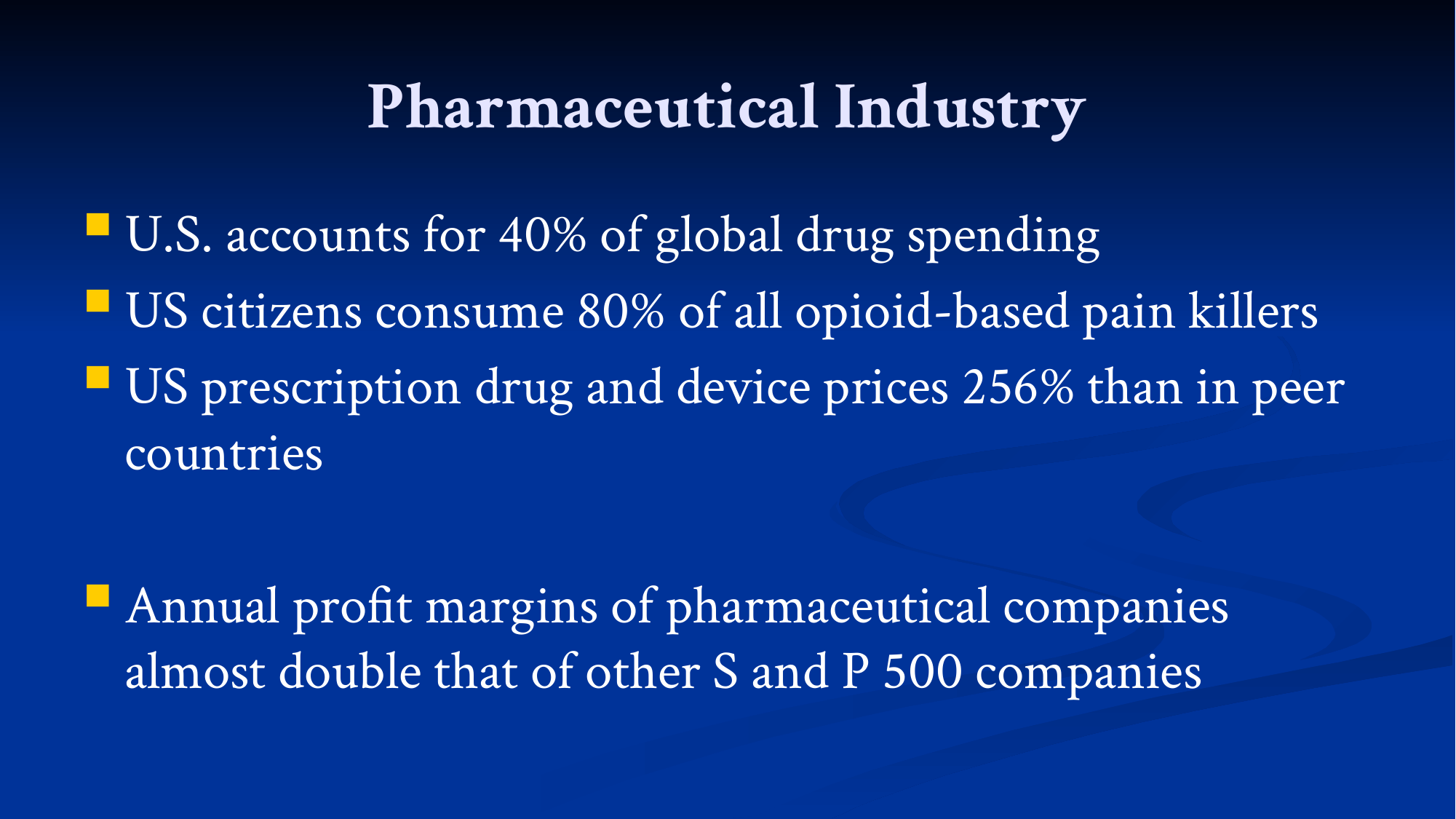

# Pharmaceutical Industry
U.S. accounts for 40% of global drug spending
US citizens consume 80% of all opioid-based pain killers
US prescription drug and device prices 256% than in peer countries

Annual profit margins of pharmaceutical companies almost double that of other S and P 500 companies